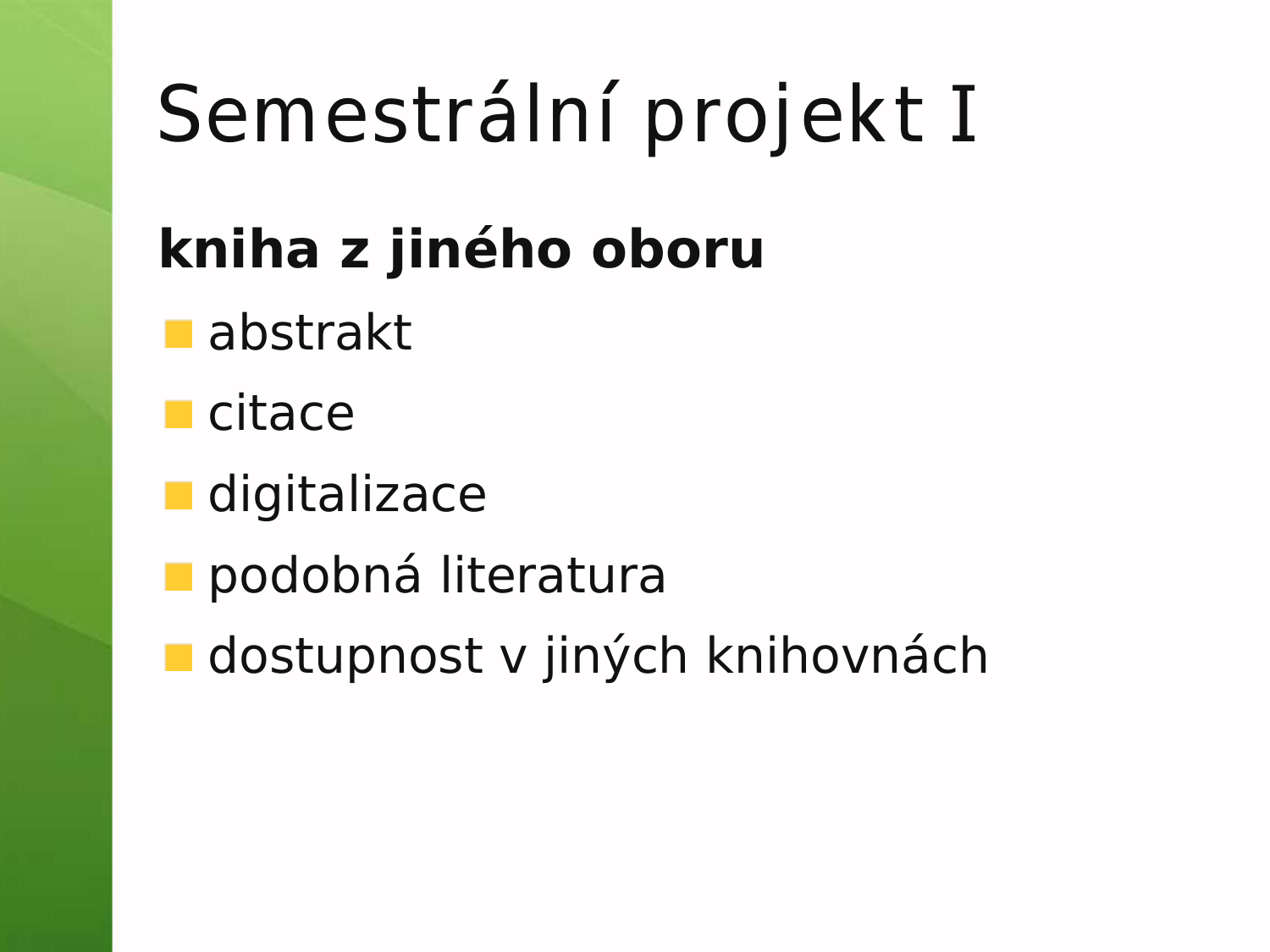

# Semestrální projekt I
kniha z jiného oboru
abstrakt
citace
digitalizace
podobná literatura
dostupnost v jiných knihovnách